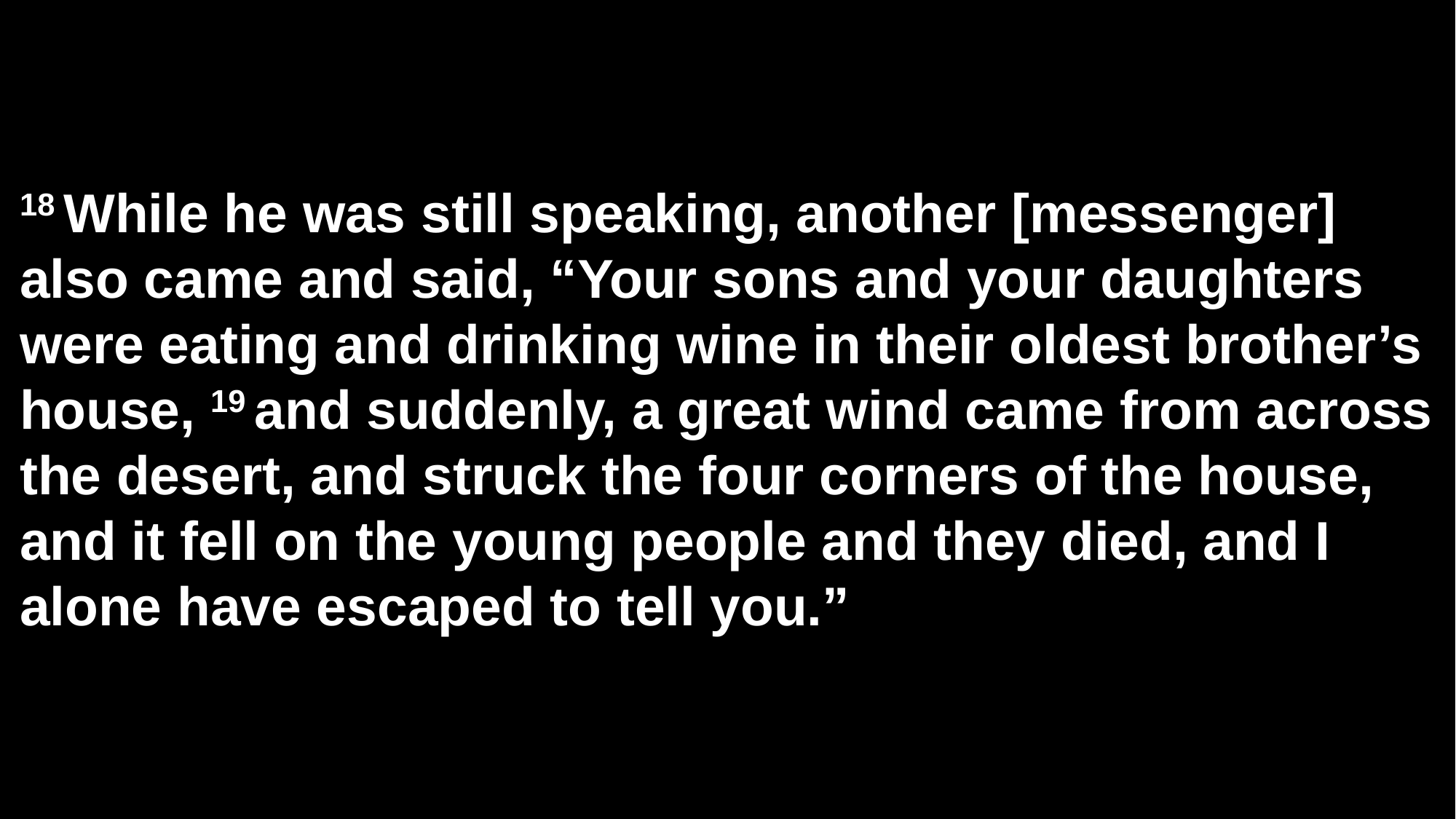

18 While he was still speaking, another [messenger] also came and said, “Your sons and your daughters were eating and drinking wine in their oldest brother’s house, 19 and suddenly, a great wind came from across the desert, and struck the four corners of the house, and it fell on the young people and they died, and I alone have escaped to tell you.”